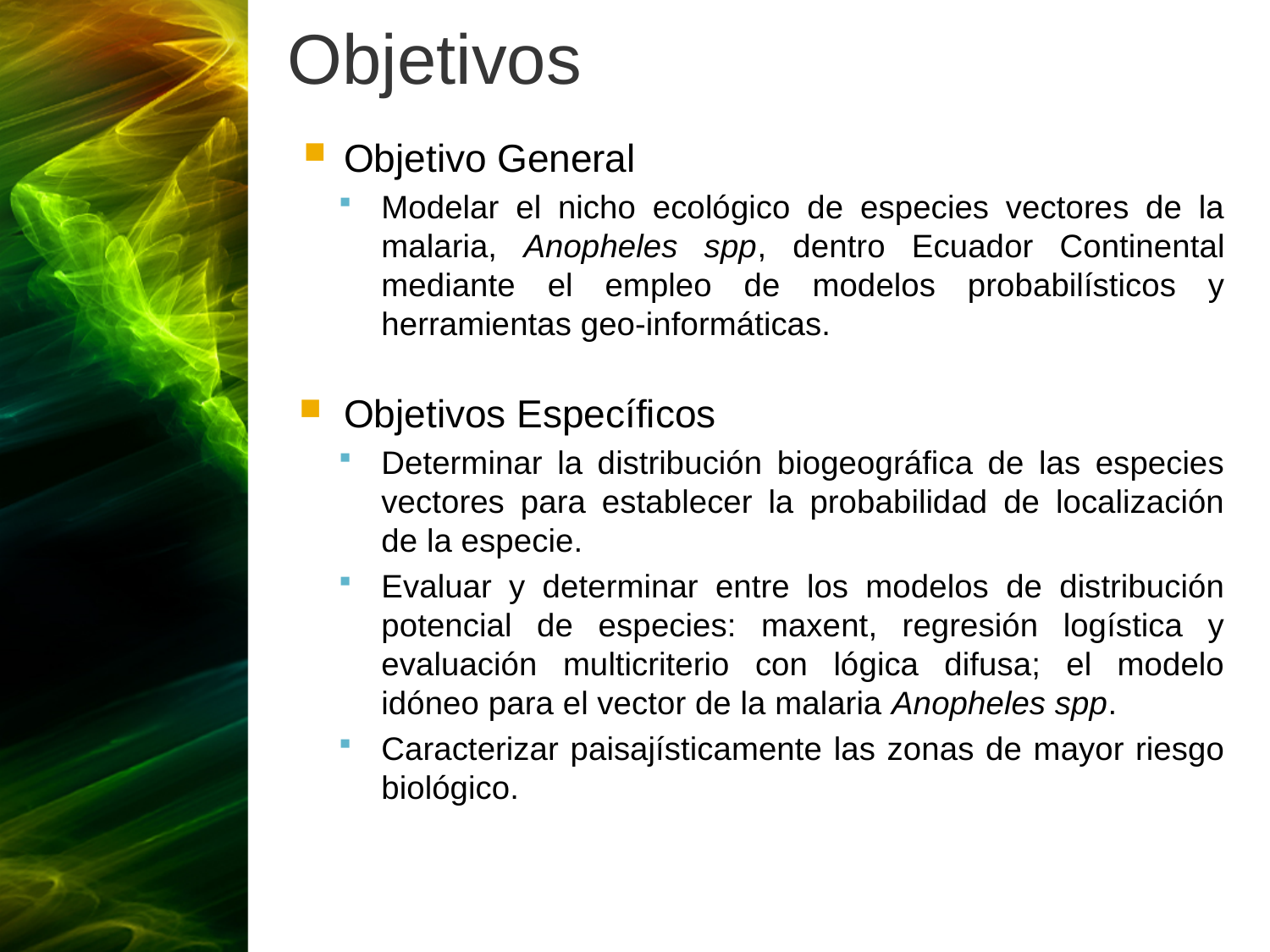

# Objetivos
Objetivo General
Modelar el nicho ecológico de especies vectores de la malaria, Anopheles spp, dentro Ecuador Continental mediante el empleo de modelos probabilísticos y herramientas geo-informáticas.

Objetivos Específicos
Determinar la distribución biogeográfica de las especies vectores para establecer la probabilidad de localización de la especie.
Evaluar y determinar entre los modelos de distribución potencial de especies: maxent, regresión logística y evaluación multicriterio con lógica difusa; el modelo idóneo para el vector de la malaria Anopheles spp.
Caracterizar paisajísticamente las zonas de mayor riesgo biológico.